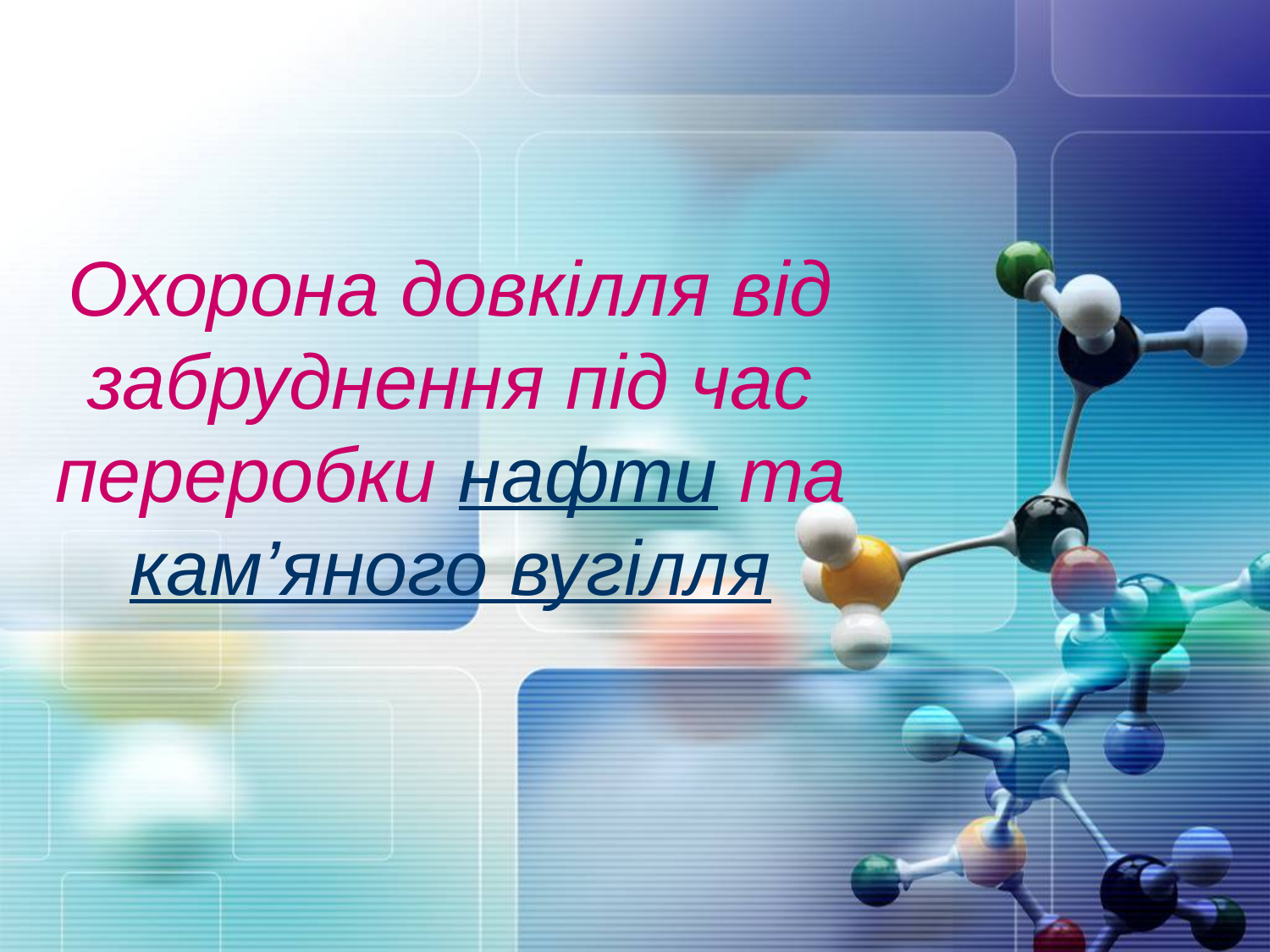

# Охорона довкілля від забруднення під час переробки нафти та кам’яного вугілля